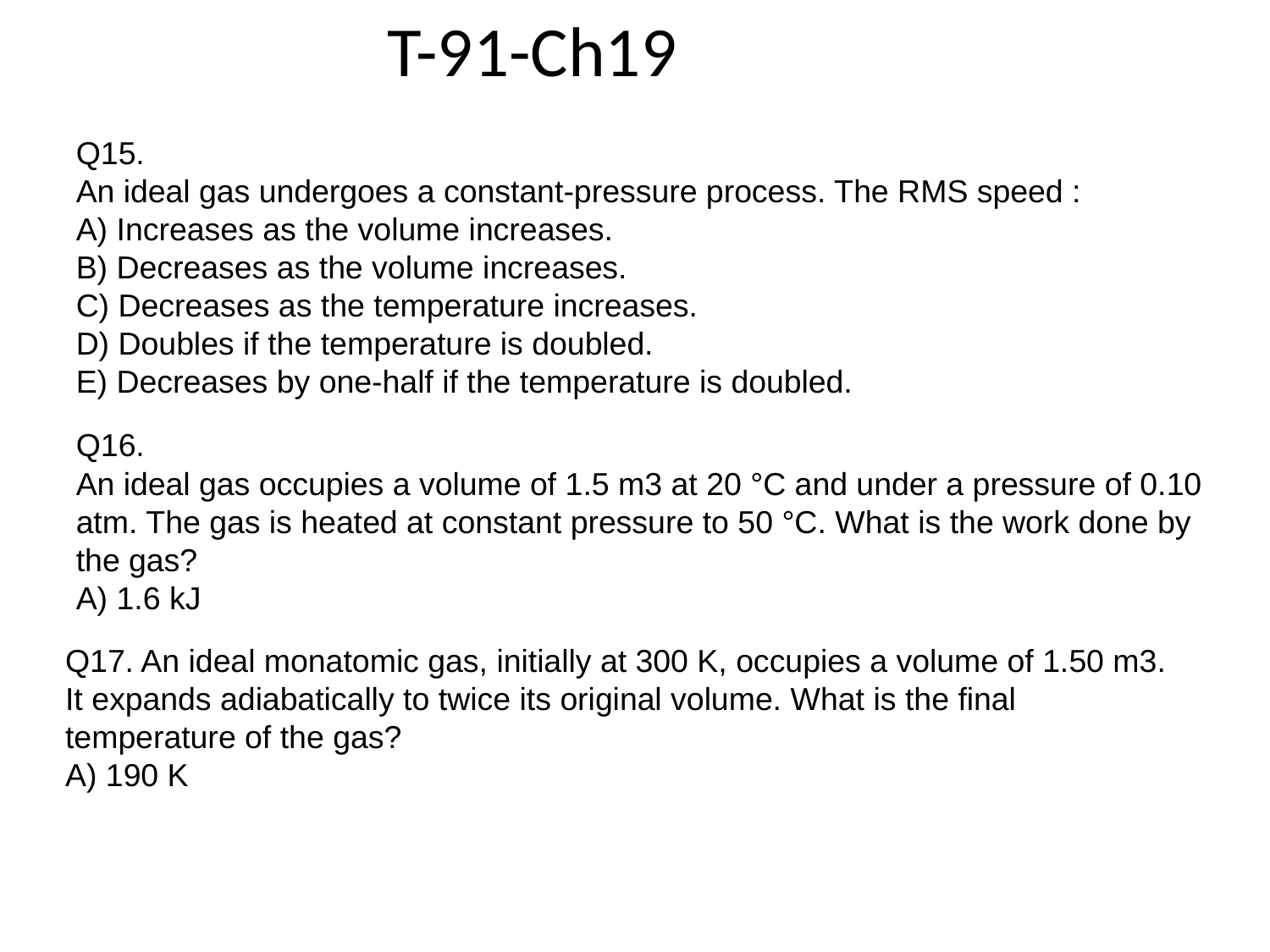

T-91-Ch19
Q15.
An ideal gas undergoes a constant-pressure process. The RMS speed :
A) Increases as the volume increases.
B) Decreases as the volume increases.
C) Decreases as the temperature increases.
D) Doubles if the temperature is doubled.
E) Decreases by one-half if the temperature is doubled.
Q16.
An ideal gas occupies a volume of 1.5 m3 at 20 °C and under a pressure of 0.10 atm. The gas is heated at constant pressure to 50 °C. What is the work done by the gas?
A) 1.6 kJ
Q17. An ideal monatomic gas, initially at 300 K, occupies a volume of 1.50 m3. It expands adiabatically to twice its original volume. What is the final temperature of the gas?
A) 190 K